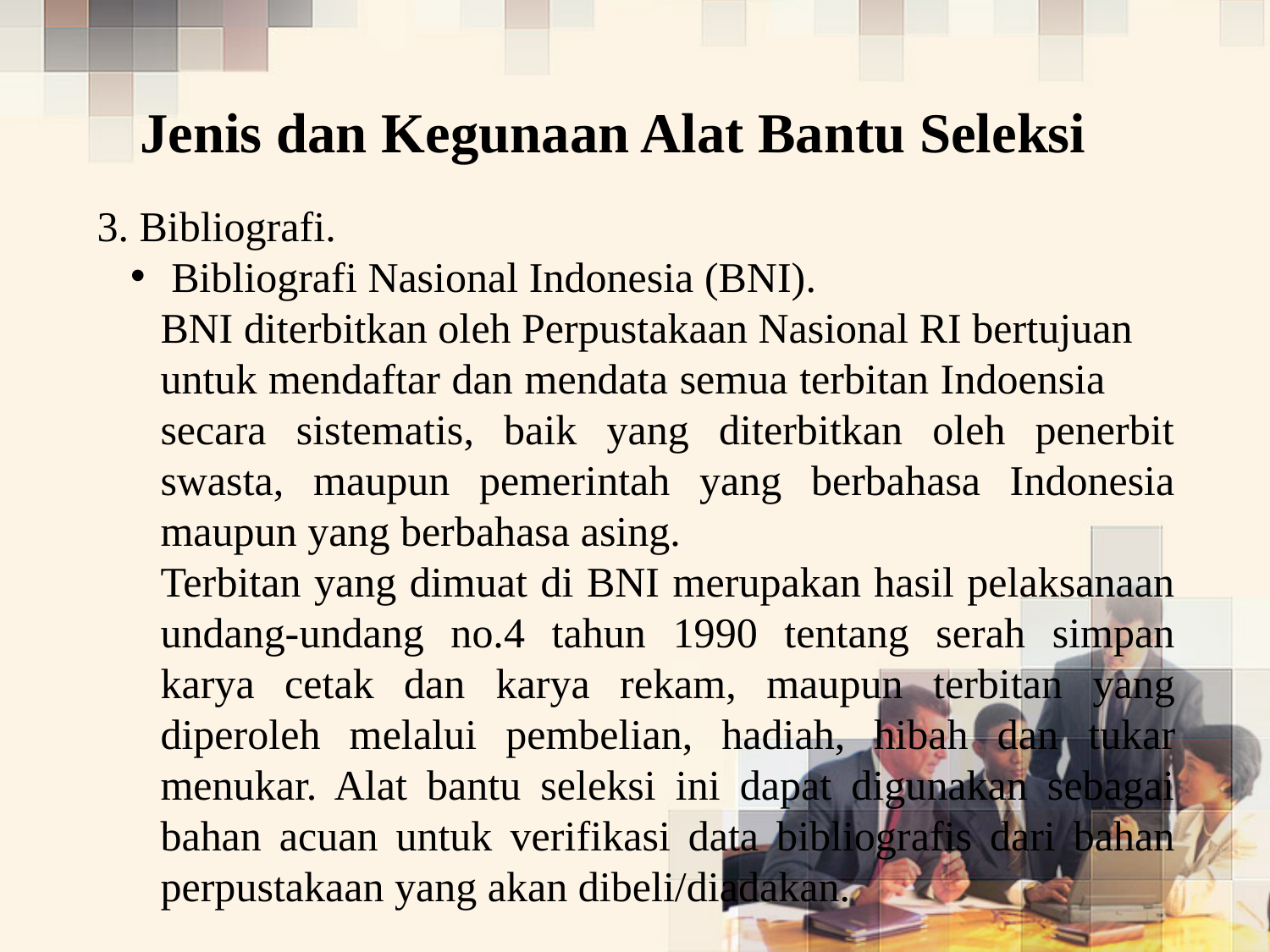

Jenis dan Kegunaan Alat Bantu Seleksi
3. Bibliografi.
 Bibliografi Nasional Indonesia (BNI).
BNI diterbitkan oleh Perpustakaan Nasional RI bertujuan
untuk mendaftar dan mendata semua terbitan Indoensia       secara sistematis, baik yang diterbitkan oleh penerbit swasta, maupun pemerintah yang berbahasa Indonesia maupun yang berbahasa asing.
Terbitan yang dimuat di BNI merupakan hasil pelaksanaan undang-undang no.4 tahun 1990 tentang serah simpan karya cetak dan karya rekam, maupun terbitan yang diperoleh melalui pembelian, hadiah, hibah dan tukar menukar. Alat bantu seleksi ini dapat digunakan sebagai bahan acuan untuk verifikasi data bibliografis dari bahan perpustakaan yang akan dibeli/diadakan.